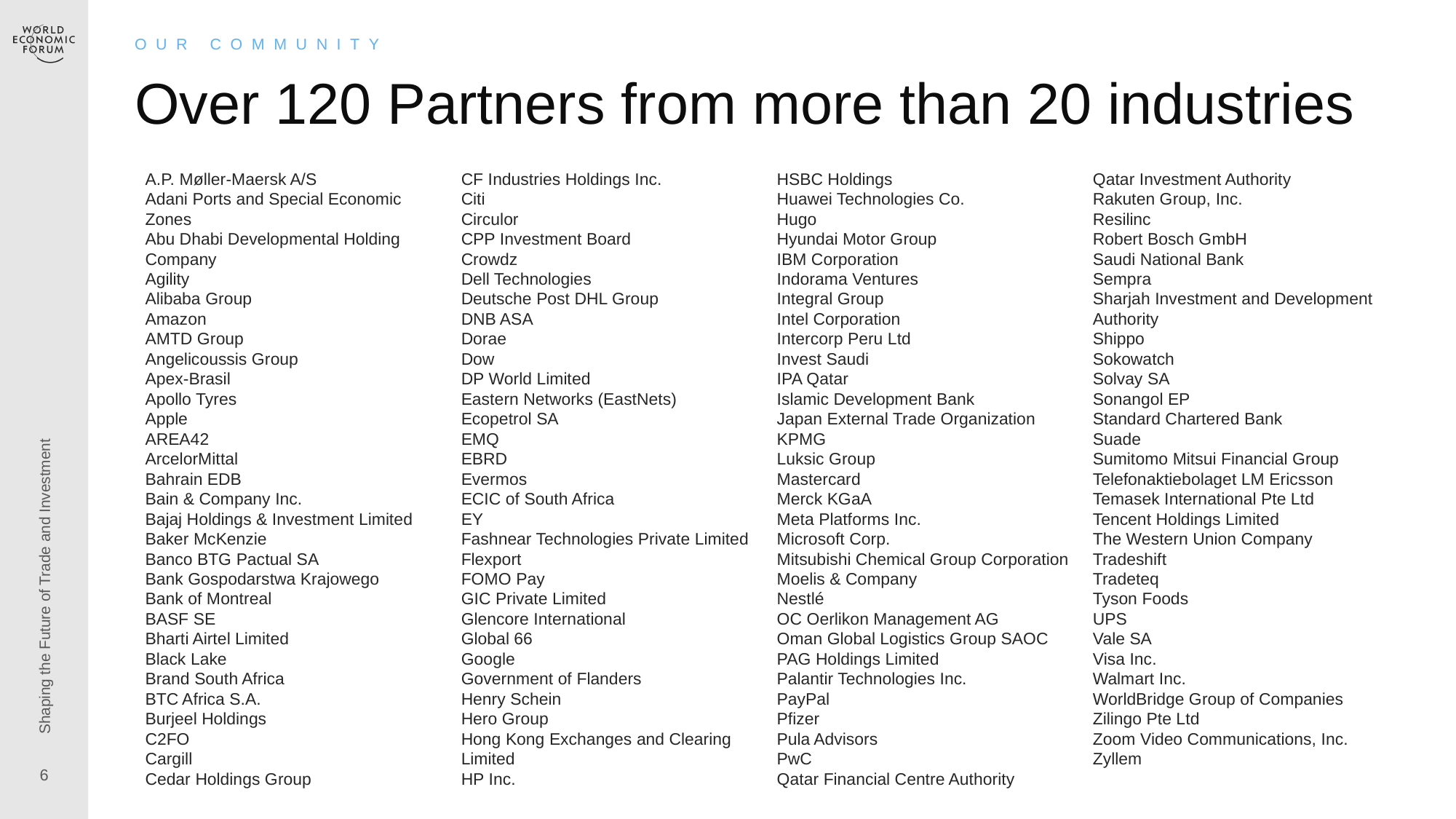

OUR COMMUNITY
# Over 120 Partners from more than 20 industries
A.P. Møller-Maersk A/S
Adani Ports and Special Economic Zones
Abu Dhabi Developmental Holding Company
Agility
Alibaba Group
Amazon
AMTD Group
Angelicoussis Group
Apex-Brasil
Apollo Tyres
Apple
AREA42
ArcelorMittal
Bahrain EDB
Bain & Company Inc.
Bajaj Holdings & Investment Limited
Baker McKenzie
Banco BTG Pactual SA
Bank Gospodarstwa Krajowego
Bank of Montreal
BASF SE
Bharti Airtel Limited
Black Lake
Brand South Africa
BTC Africa S.A.
Burjeel Holdings
C2FO
Cargill
Cedar Holdings Group
CF Industries Holdings Inc.
Citi
Circulor
CPP Investment Board
Crowdz
Dell Technologies
Deutsche Post DHL Group
DNB ASA
Dorae
Dow
DP World Limited
Eastern Networks (EastNets)
Ecopetrol SA
EMQ
EBRD
Evermos
ECIC of South Africa
EY
Fashnear Technologies Private Limited
Flexport
FOMO Pay
GIC Private Limited
Glencore International
Global 66
Google
Government of Flanders
Henry Schein
Hero Group
Hong Kong Exchanges and Clearing Limited
HP Inc.
HSBC Holdings
Huawei Technologies Co.
Hugo
Hyundai Motor Group
IBM Corporation
Indorama Ventures
Integral Group
Intel Corporation
Intercorp Peru Ltd
Invest Saudi
IPA Qatar
Islamic Development Bank
Japan External Trade Organization
KPMG
Luksic Group
Mastercard
Merck KGaA
Meta Platforms Inc.
Microsoft Corp.
Mitsubishi Chemical Group Corporation
Moelis & Company
Nestlé
OC Oerlikon Management AG
Oman Global Logistics Group SAOC
PAG Holdings Limited
Palantir Technologies Inc.
PayPal
Pfizer
Pula Advisors
PwC
Qatar Financial Centre Authority
Qatar Investment Authority
Rakuten Group, Inc.
Resilinc
Robert Bosch GmbH
Saudi National Bank
Sempra
Sharjah Investment and Development Authority
Shippo
Sokowatch
Solvay SA
Sonangol EP
Standard Chartered Bank
Suade
Sumitomo Mitsui Financial Group
Telefonaktiebolaget LM Ericsson
Temasek International Pte Ltd
Tencent Holdings Limited
The Western Union Company
Tradeshift
Tradeteq
Tyson Foods
UPS
Vale SA
Visa Inc.
Walmart Inc.
WorldBridge Group of Companies
Zilingo Pte Ltd
Zoom Video Communications, Inc.
Zyllem
Shaping the Future of Trade and Investment
6